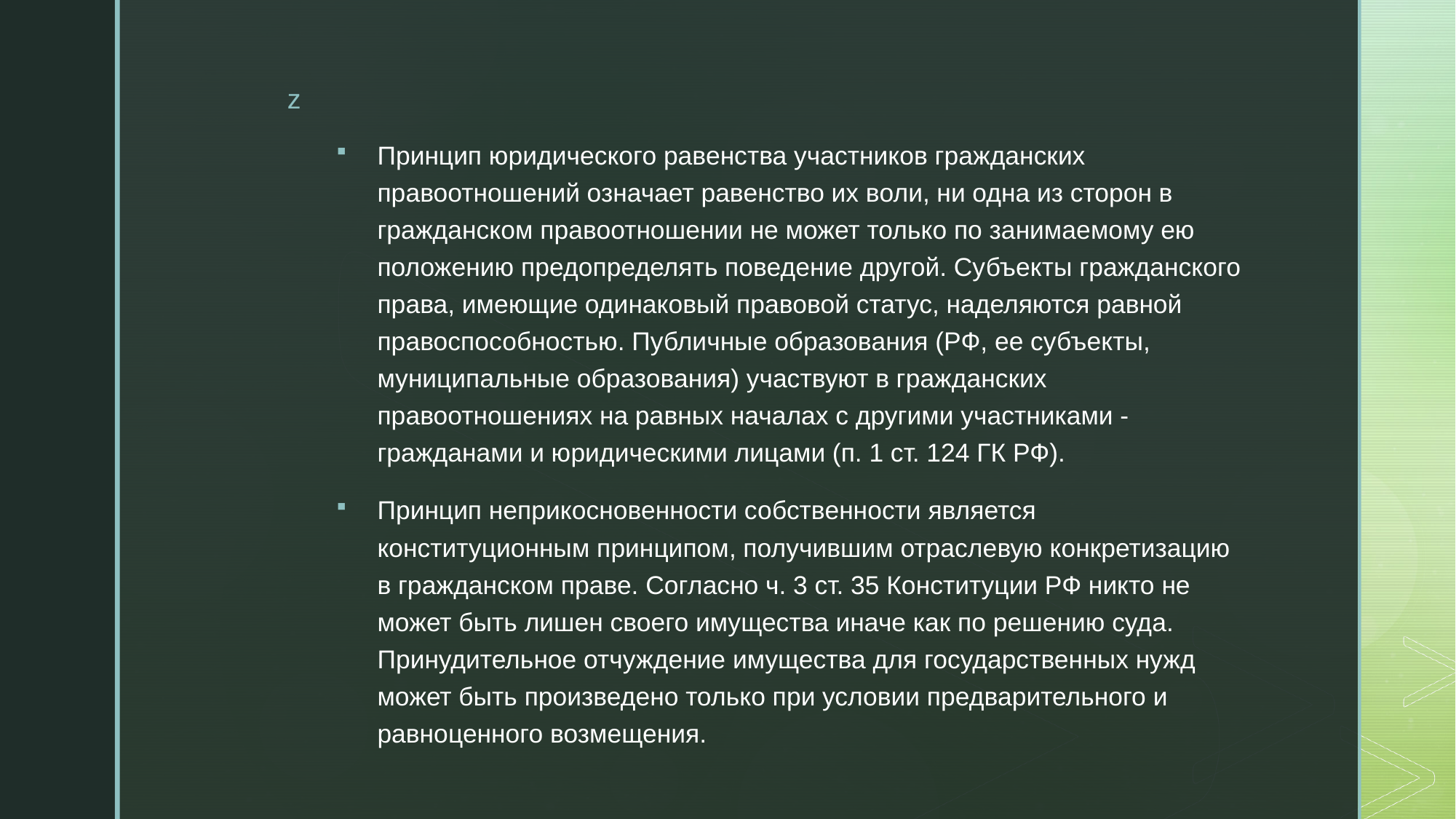

Принцип юридического равенства участников гражданских правоотношений означает равенство их воли, ни одна из сторон в гражданском правоотношении не может только по занимаемому ею положению предопределять поведение другой. Субъекты гражданского права, имеющие одинаковый правовой статус, наделяются равной правоспособностью. Публичные образования (РФ, ее субъекты, муниципальные образования) участвуют в гражданских правоотношениях на равных началах с другими участниками - гражданами и юридическими лицами (п. 1 ст. 124 ГК РФ).
Принцип неприкосновенности собственности является конституционным принципом, получившим отраслевую конкретизацию в гражданском праве. Согласно ч. 3 ст. 35 Конституции РФ никто не может быть лишен своего имущества иначе как по решению суда. Принудительное отчуждение имущества для государственных нужд может быть произведено только при условии предварительного и равноценного возмещения.